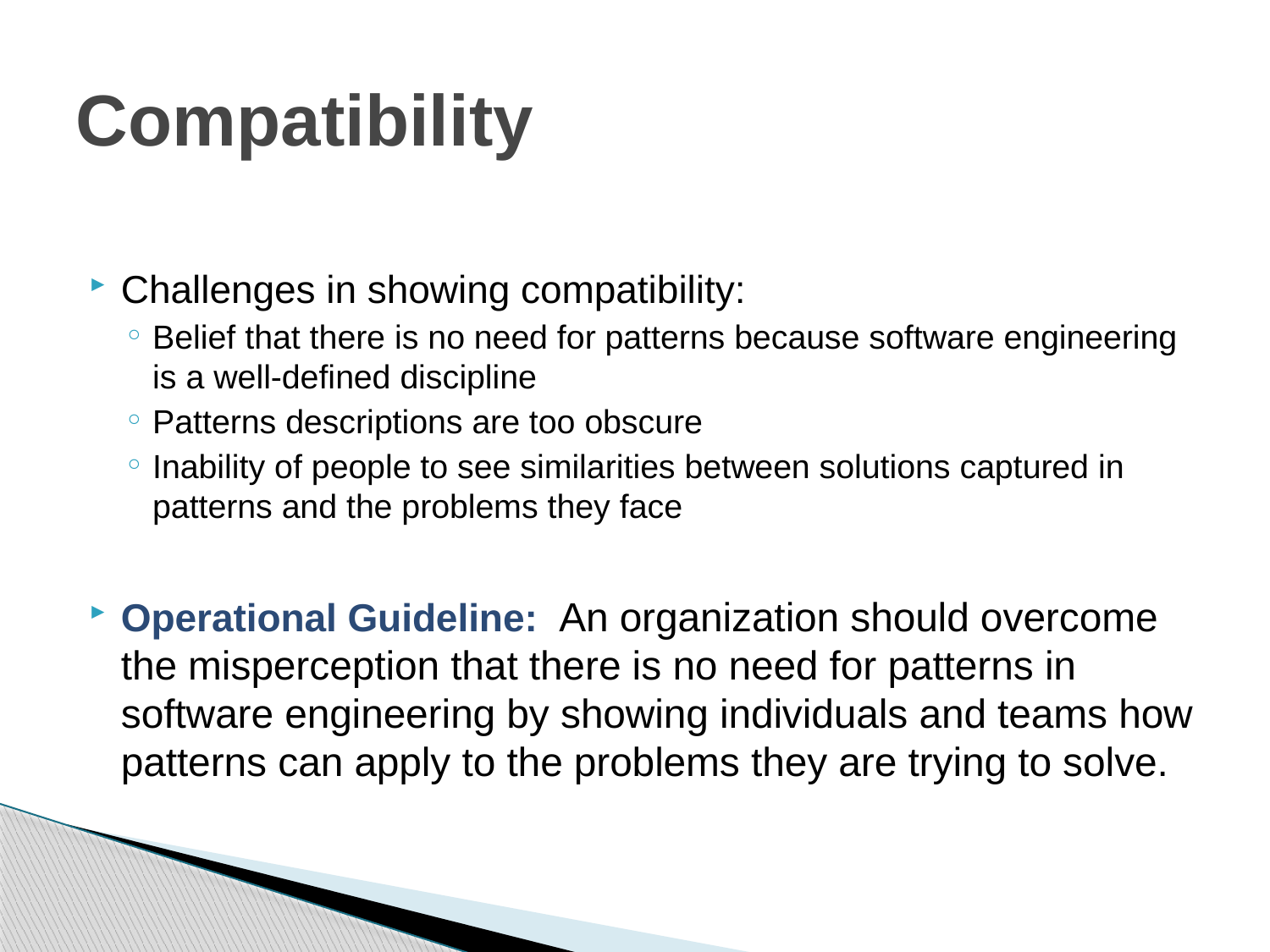

# Compatibility

Challenges in showing compatibility:
Belief that there is no need for patterns because software engineering is a well-defined discipline
Patterns descriptions are too obscure
Inability of people to see similarities between solutions captured in patterns and the problems they face

Operational Guideline:  An organization should overcome the misperception that there is no need for patterns in software engineering by showing individuals and teams how patterns can apply to the problems they are trying to solve.